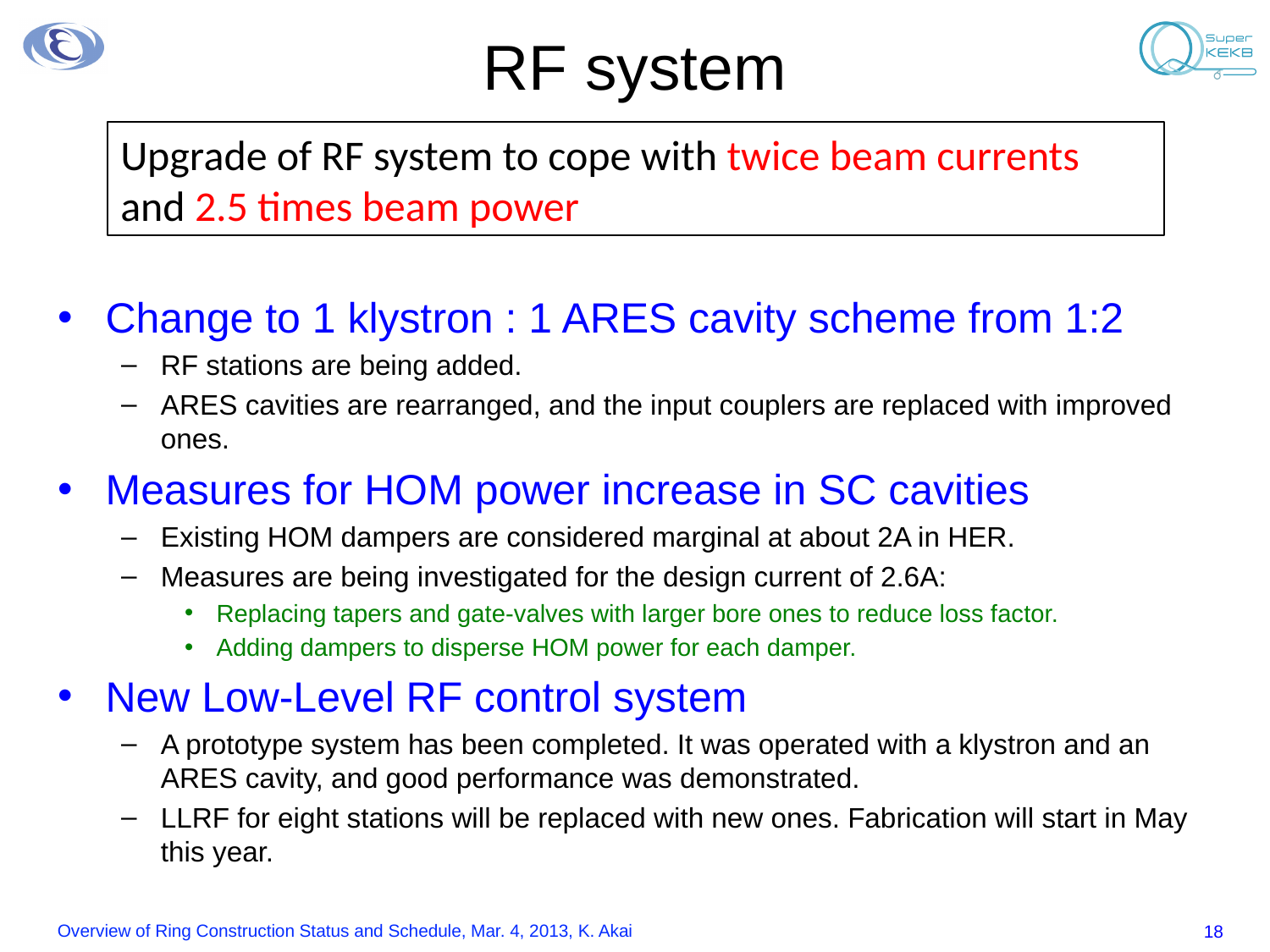

# RF system
Upgrade of RF system to cope with twice beam currents and 2.5 times beam power
Change to 1 klystron : 1 ARES cavity scheme from 1:2
RF stations are being added.
ARES cavities are rearranged, and the input couplers are replaced with improved ones.
Measures for HOM power increase in SC cavities
Existing HOM dampers are considered marginal at about 2A in HER.
Measures are being investigated for the design current of 2.6A:
Replacing tapers and gate-valves with larger bore ones to reduce loss factor.
Adding dampers to disperse HOM power for each damper.
New Low-Level RF control system
A prototype system has been completed. It was operated with a klystron and an ARES cavity, and good performance was demonstrated.
LLRF for eight stations will be replaced with new ones. Fabrication will start in May this year.

Overview of Ring Construction Status and Schedule, Mar. 4, 2013, K. Akai
18